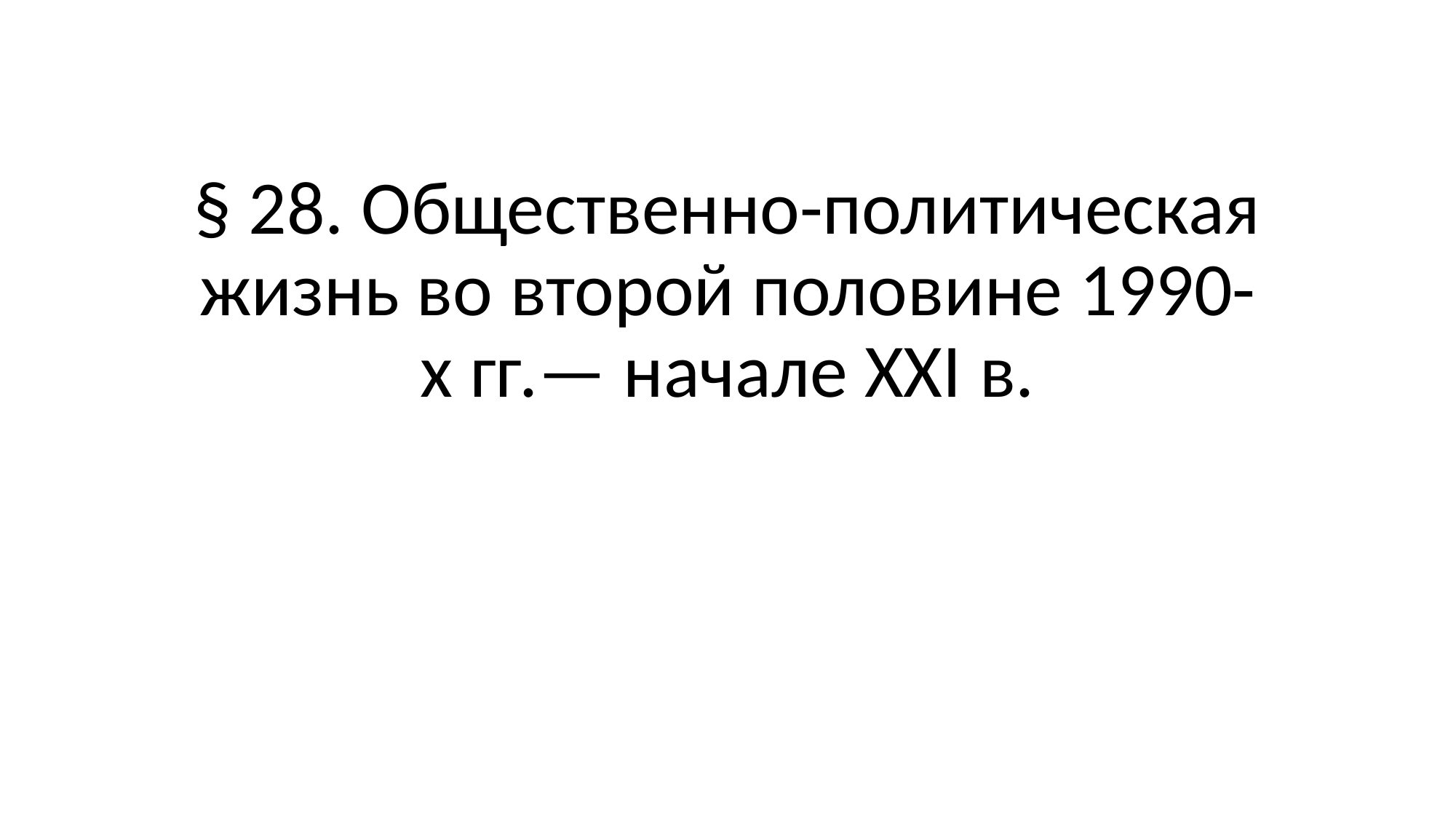

# § 28. Общественно-политическая жизнь во второй половине 1990-х гг.— начале XXI в.